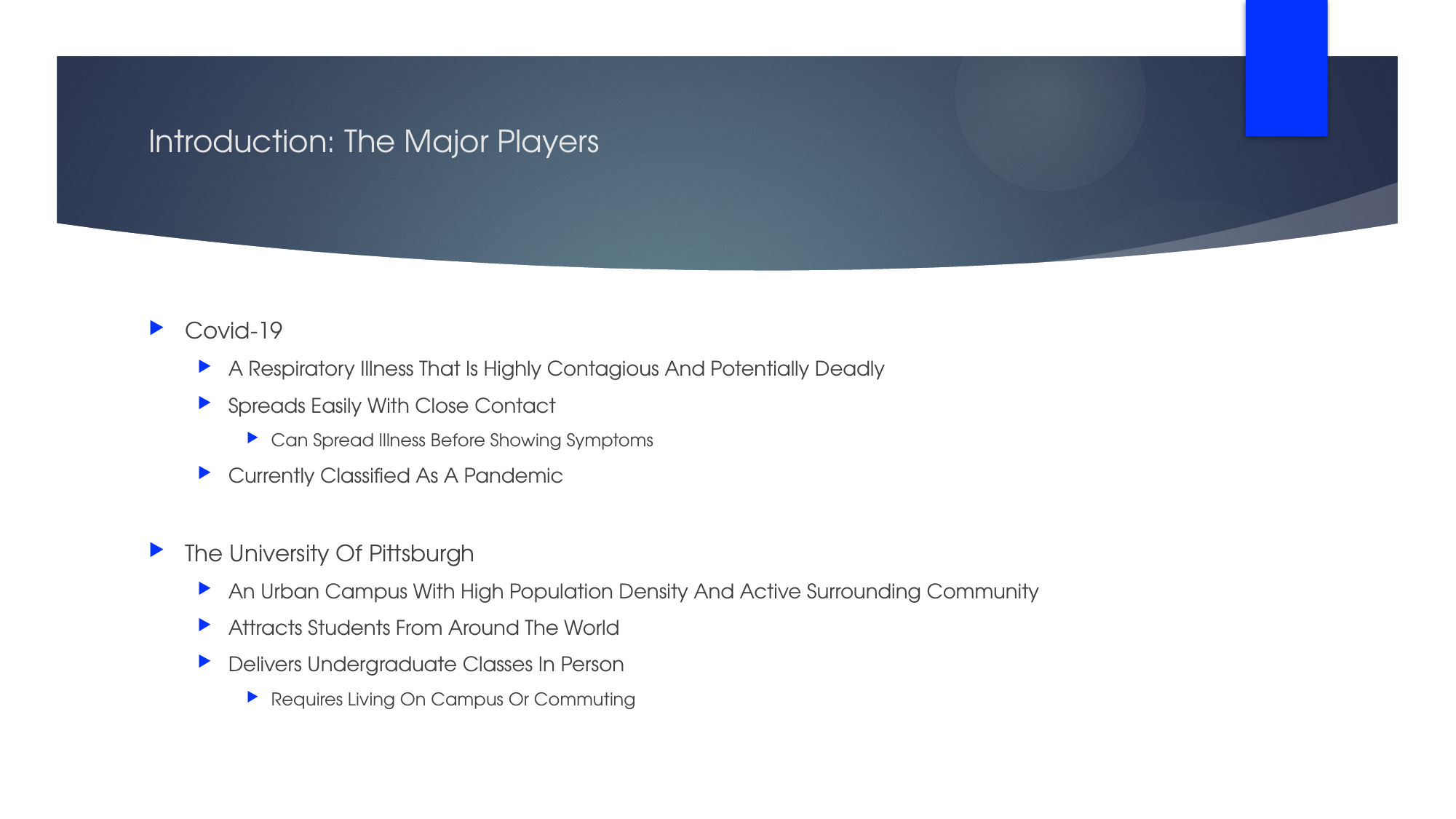

# Introduction: The Major Players
Covid-19
A Respiratory Illness That Is Highly Contagious And Potentially Deadly
Spreads Easily With Close Contact
Can Spread Illness Before Showing Symptoms
Currently Classified As A Pandemic

The University Of Pittsburgh
An Urban Campus With High Population Density And Active Surrounding Community
Attracts Students From Around The World
Delivers Undergraduate Classes In Person
Requires Living On Campus Or Commuting